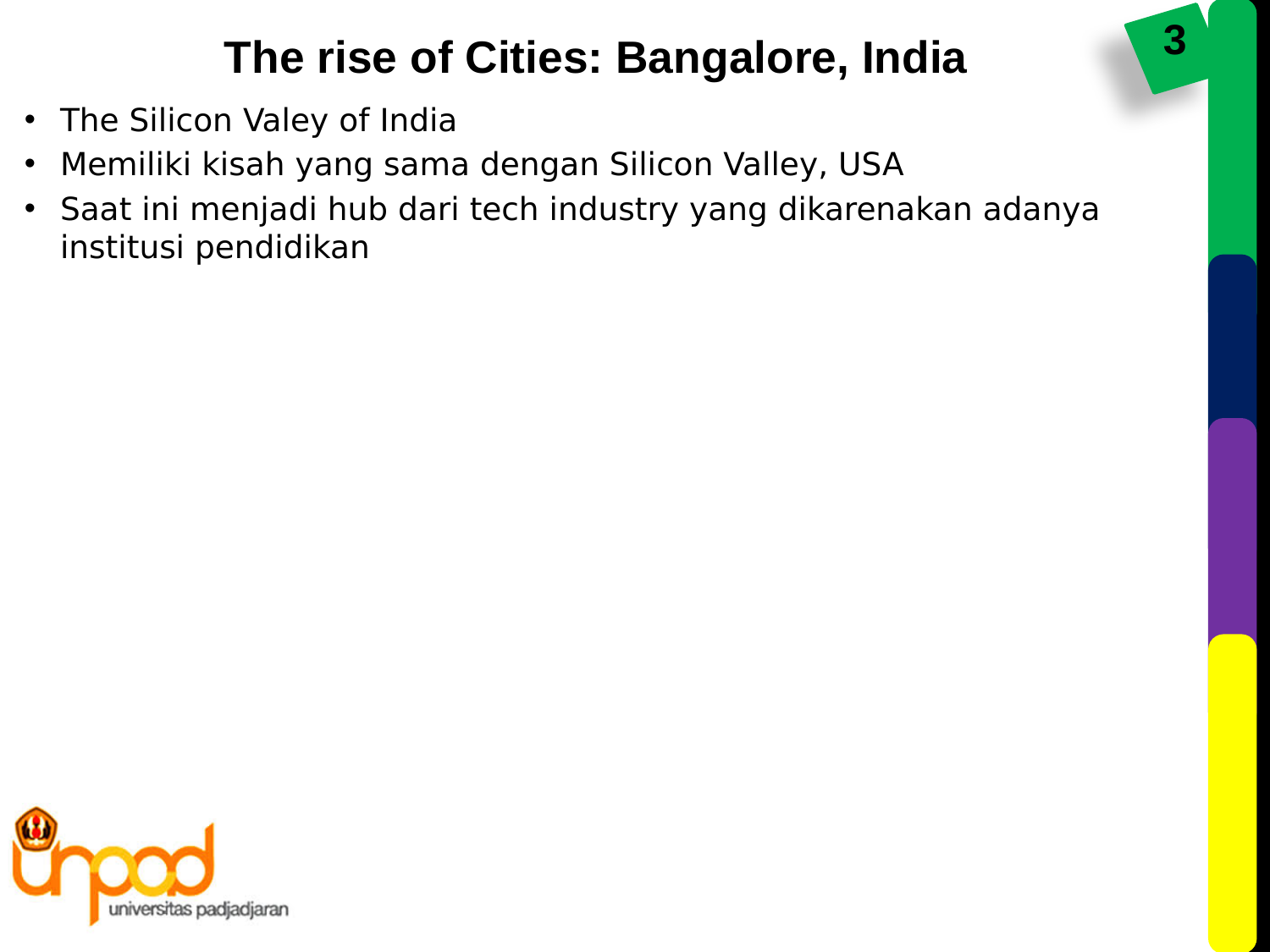

The rise of Cities: Bangalore, India
The Silicon Valey of India
Memiliki kisah yang sama dengan Silicon Valley, USA
Saat ini menjadi hub dari tech industry yang dikarenakan adanya institusi pendidikan